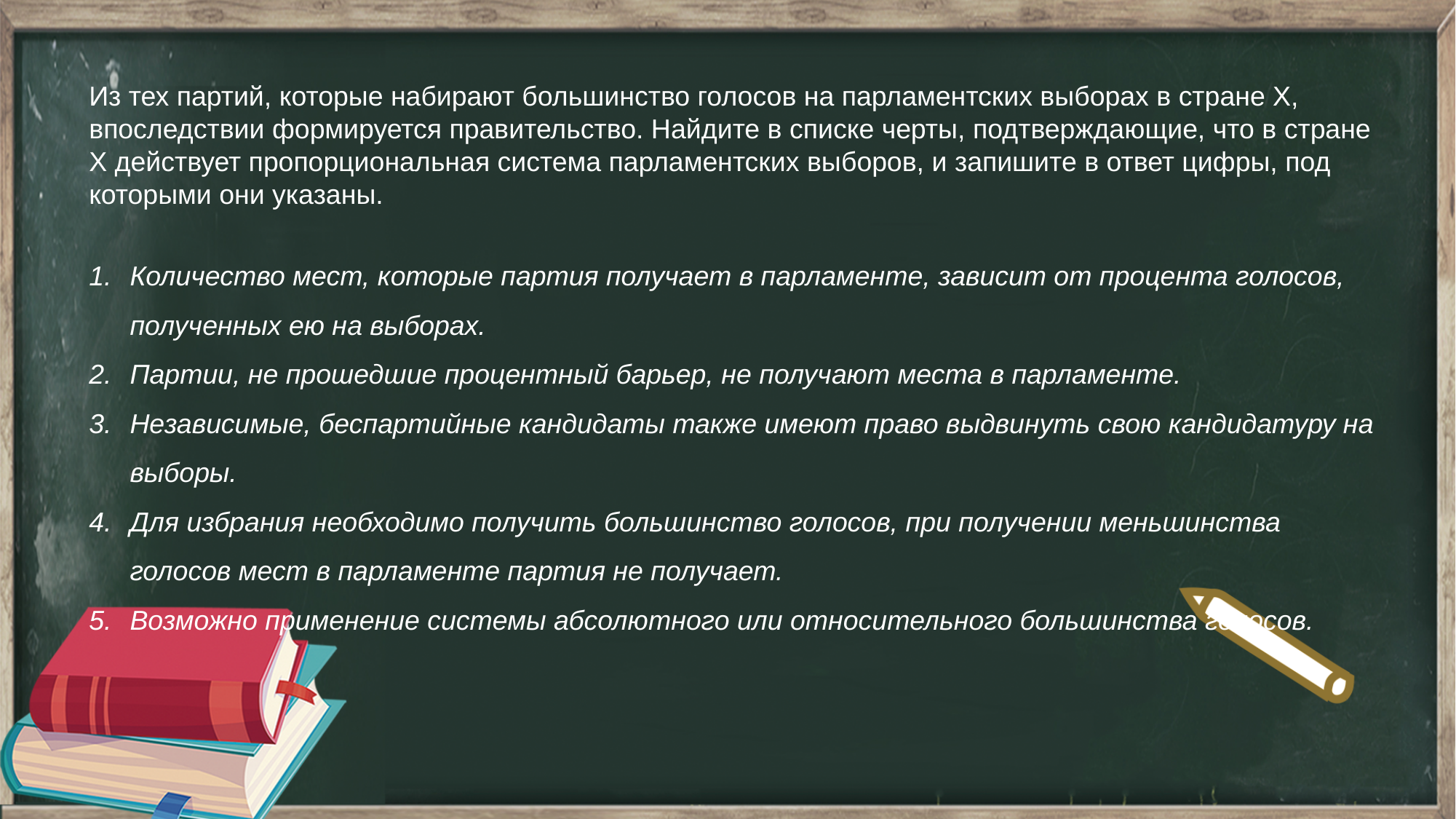

Из тех партий, которые набирают большинство голосов на парламентских выборах в стране Х, впоследствии формируется правительство. Найдите в списке черты, подтверждающие, что в стране Х действует пропорциональная система парламентских выборов, и запишите в ответ цифры, под которыми они указаны.

Количество мест, которые партия получает в парламенте, зависит от процента голосов, полученных ею на выборах.
Партии, не прошедшие процентный барьер, не получают места в парламенте.
Независимые, беспартийные кандидаты также имеют право выдвинуть свою кандидатуру на выборы.
Для избрания необходимо получить большинство голосов, при получении меньшинства голосов мест в парламенте партия не получает.
Возможно применение системы абсолютного или относительного большинства голосов.